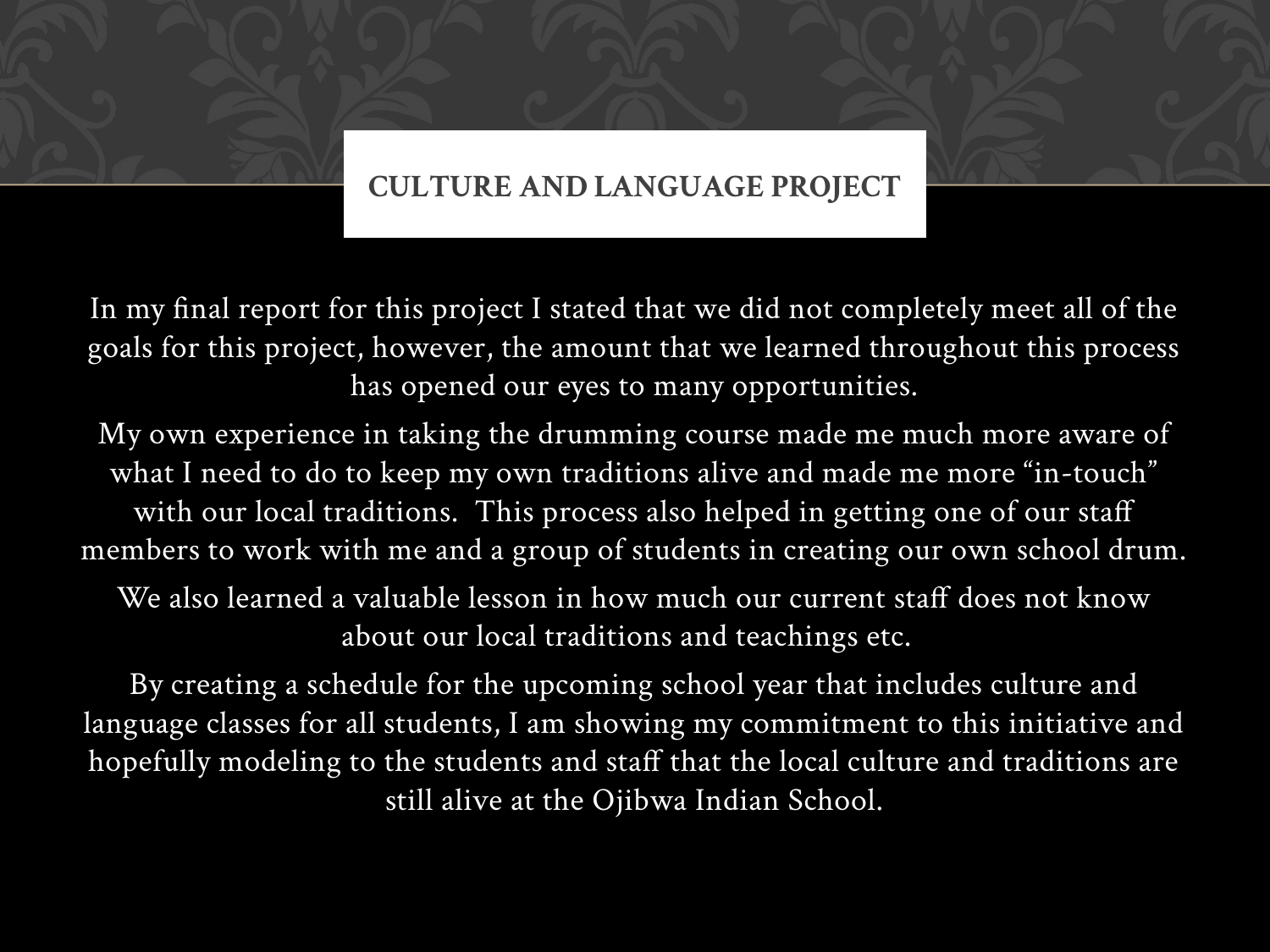

# Culture and Language Project
In my final report for this project I stated that we did not completely meet all of the goals for this project, however, the amount that we learned throughout this process has opened our eyes to many opportunities.
My own experience in taking the drumming course made me much more aware of what I need to do to keep my own traditions alive and made me more “in-touch” with our local traditions.  This process also helped in getting one of our staff members to work with me and a group of students in creating our own school drum.
We also learned a valuable lesson in how much our current staff does not know about our local traditions and teachings etc.
By creating a schedule for the upcoming school year that includes culture and language classes for all students, I am showing my commitment to this initiative and hopefully modeling to the students and staff that the local culture and traditions are still alive at the Ojibwa Indian School.